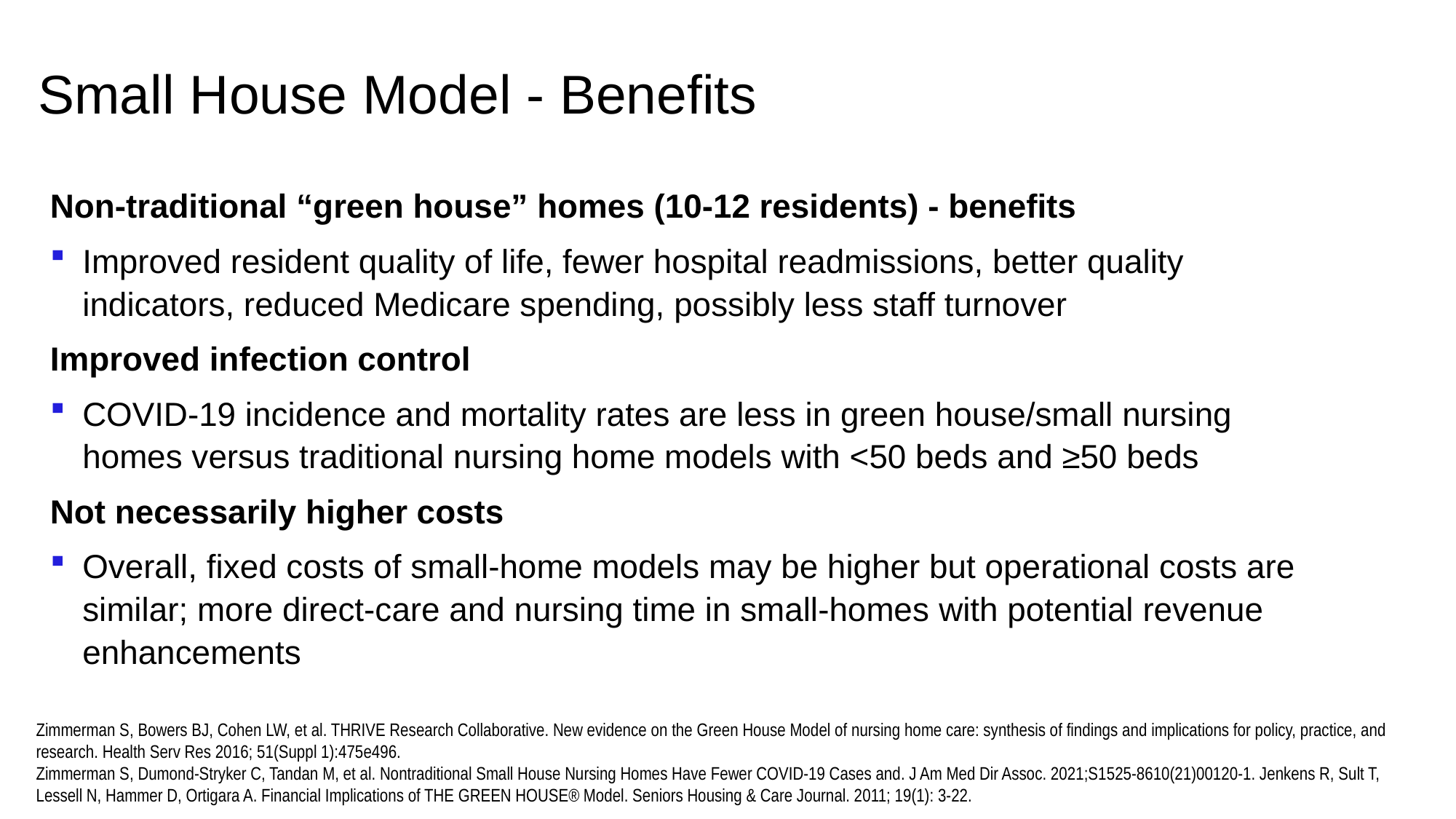

Small House Model - Benefits
Non-traditional “green house” homes (10-12 residents) - benefits
Improved resident quality of life, fewer hospital readmissions, better quality indicators, reduced Medicare spending, possibly less staff turnover
Improved infection control
COVID-19 incidence and mortality rates are less in green house/small nursing homes versus traditional nursing home models with <50 beds and ≥50 beds
Not necessarily higher costs
Overall, fixed costs of small-home models may be higher but operational costs are similar; more direct-care and nursing time in small-homes with potential revenue enhancements

Zimmerman S, Bowers BJ, Cohen LW, et al. THRIVE Research Collaborative. New evidence on the Green House Model of nursing home care: synthesis of findings and implications for policy, practice, and research. Health Serv Res 2016; 51(Suppl 1):475e496.
Zimmerman S, Dumond-Stryker C, Tandan M, et al. Nontraditional Small House Nursing Homes Have Fewer COVID-19 Cases and. J Am Med Dir Assoc. 2021;S1525-8610(21)00120-1. Jenkens R, Sult T, Lessell N, Hammer D, Ortigara A. Financial Implications of THE GREEN HOUSE® Model. Seniors Housing & Care Journal. 2011; 19(1): 3-22.